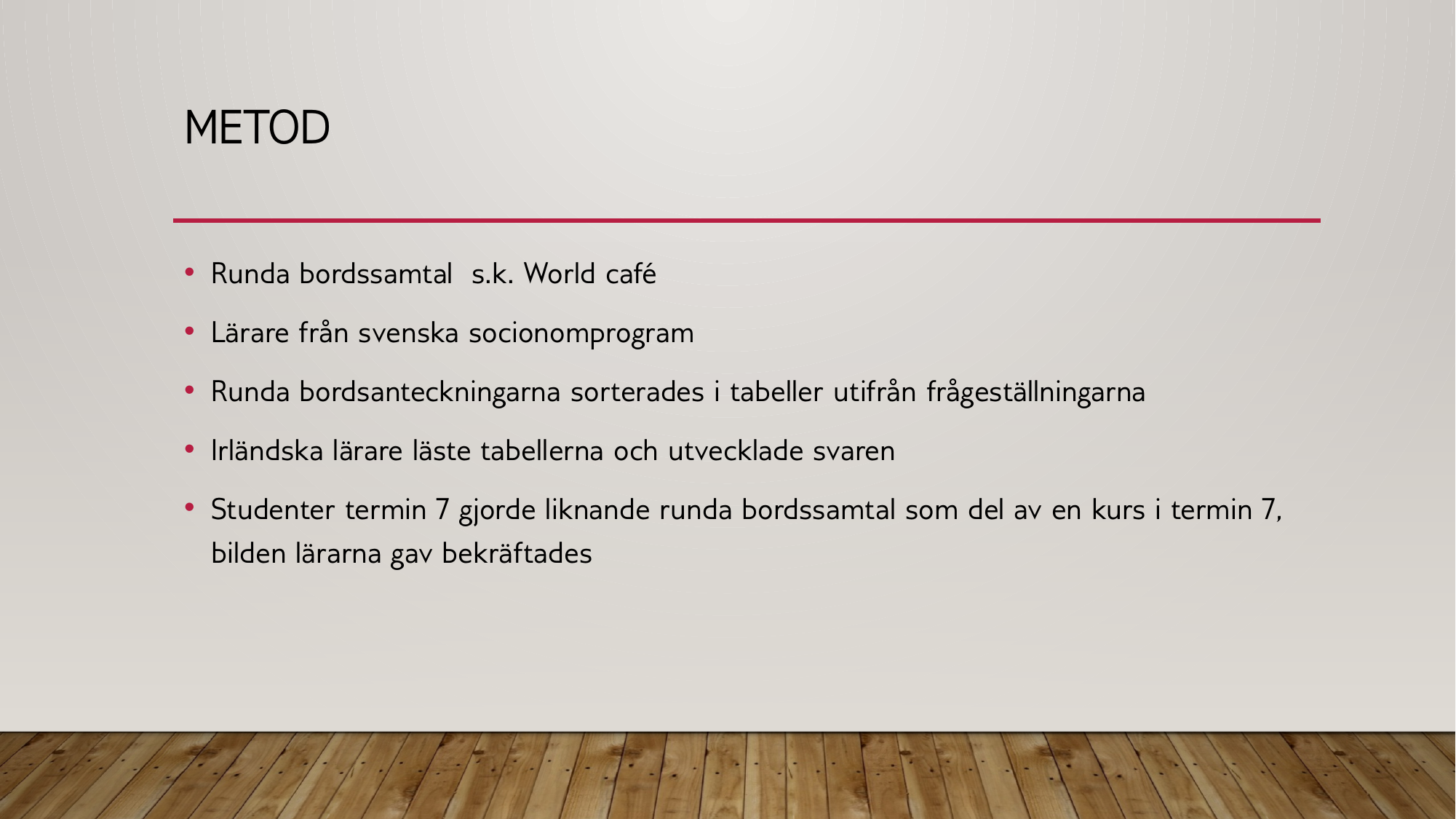

# metod
Runda bordssamtal  s.k. World café
Lärare från svenska socionomprogram
Runda bordsanteckningarna sorterades i tabeller utifrån frågeställningarna
Irländska lärare läste tabellerna och utvecklade svaren
Studenter termin 7 gjorde liknande runda bordssamtal som del av en kurs i termin 7, bilden lärarna gav bekräftades